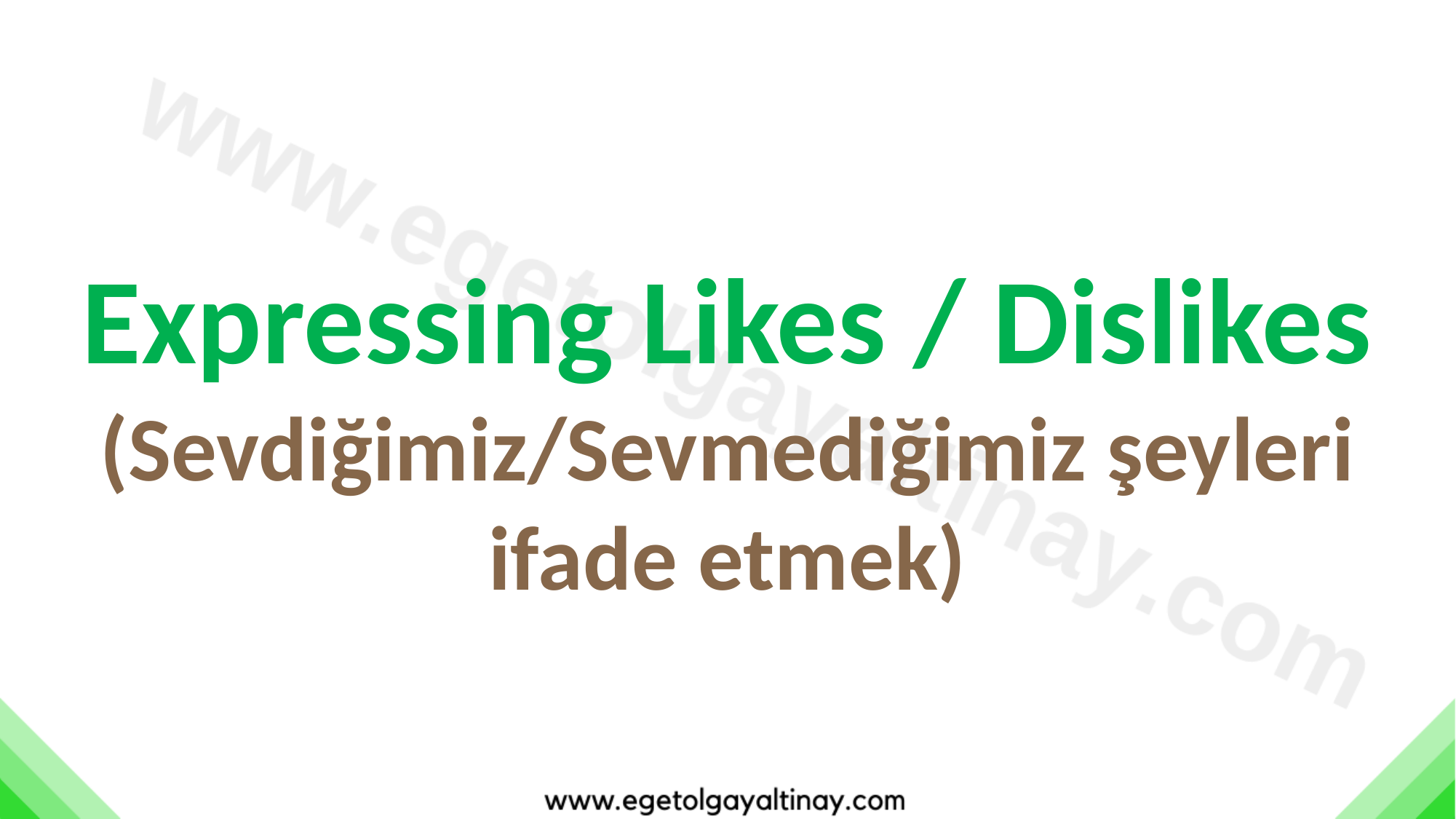

Expressing Likes / Dislikes
(Sevdiğimiz/Sevmediğimiz şeyleri ifade etmek)